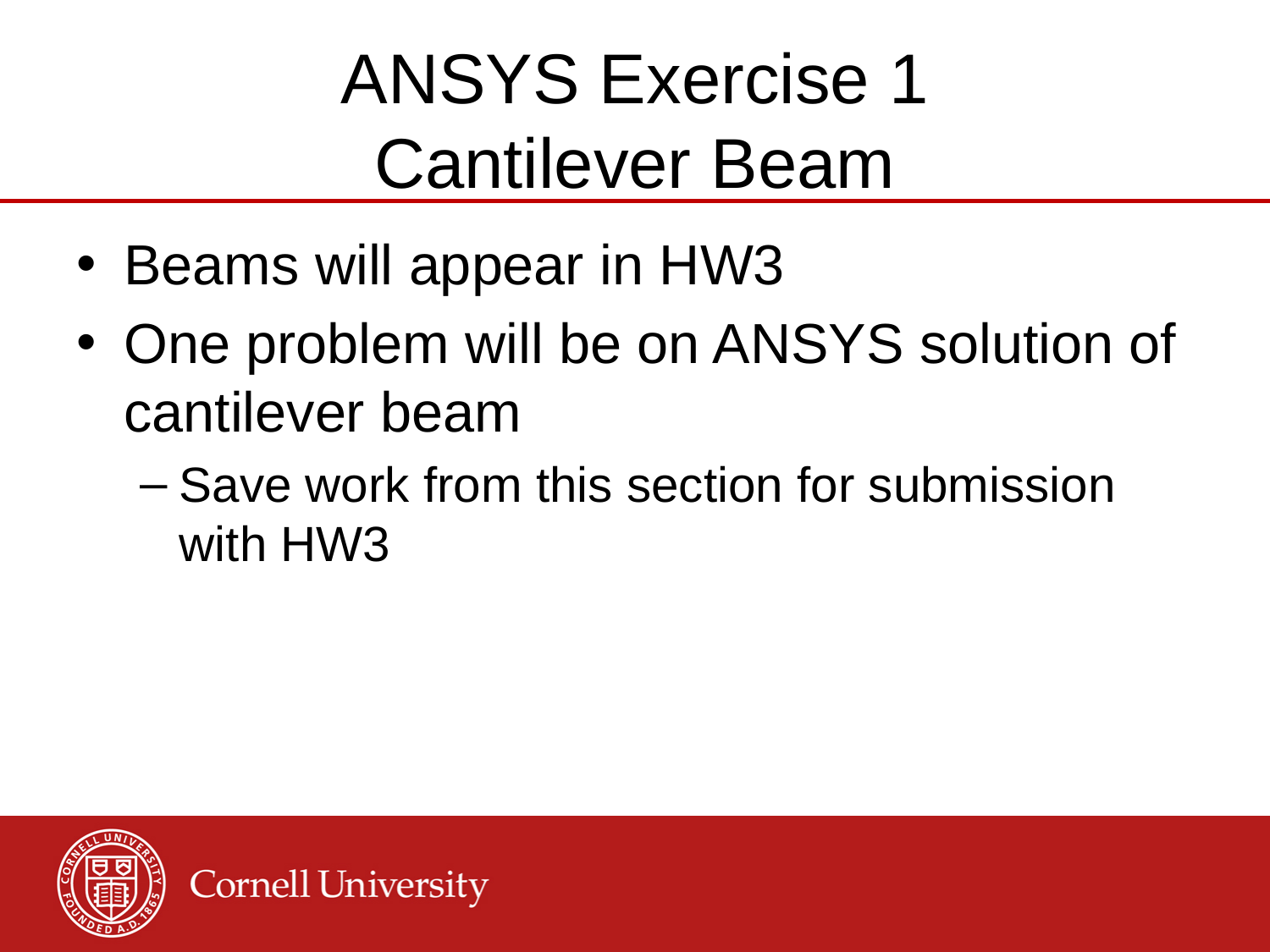

# ANSYS Exercise 1 Cantilever Beam
Beams will appear in HW3
One problem will be on ANSYS solution of cantilever beam
Save work from this section for submission with HW3